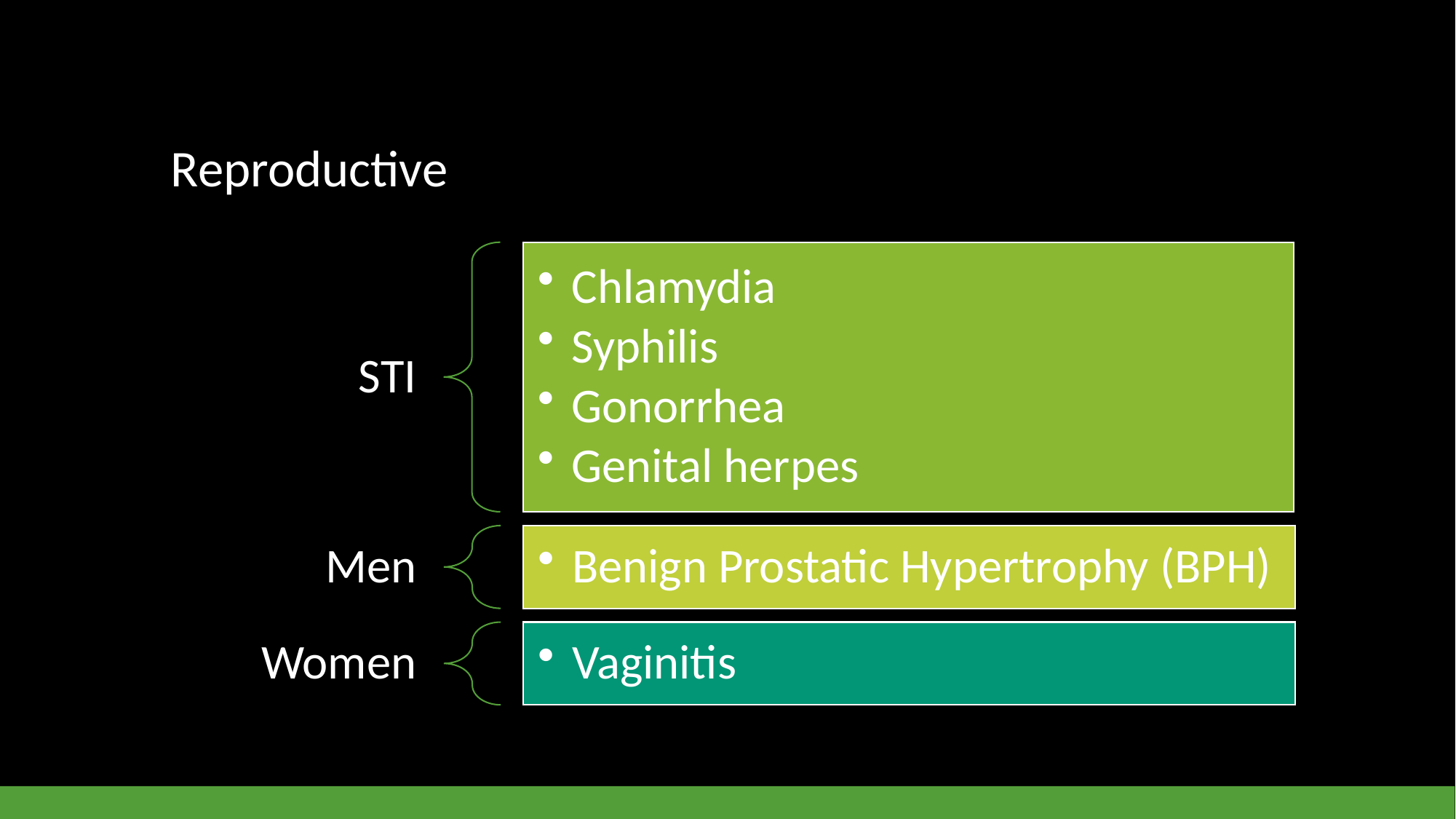

# Reproductive
STI
Chlamydia
Syphilis
Gonorrhea
Genital herpes
Men
Benign Prostatic Hypertrophy (BPH)
Women
Vaginitis